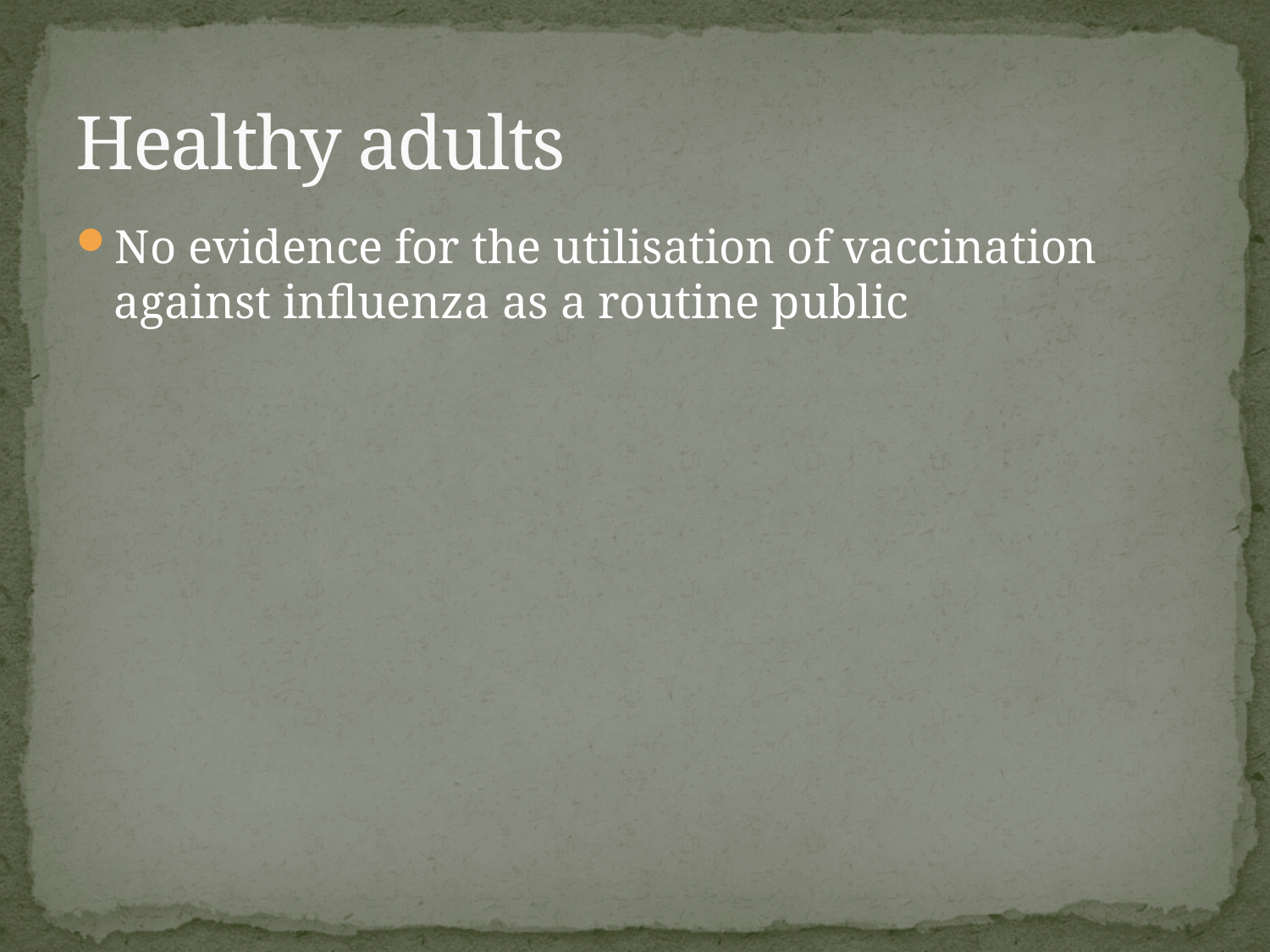

# Healthy adults
No evidence for the utilisation of vaccination against influenza as a routine public